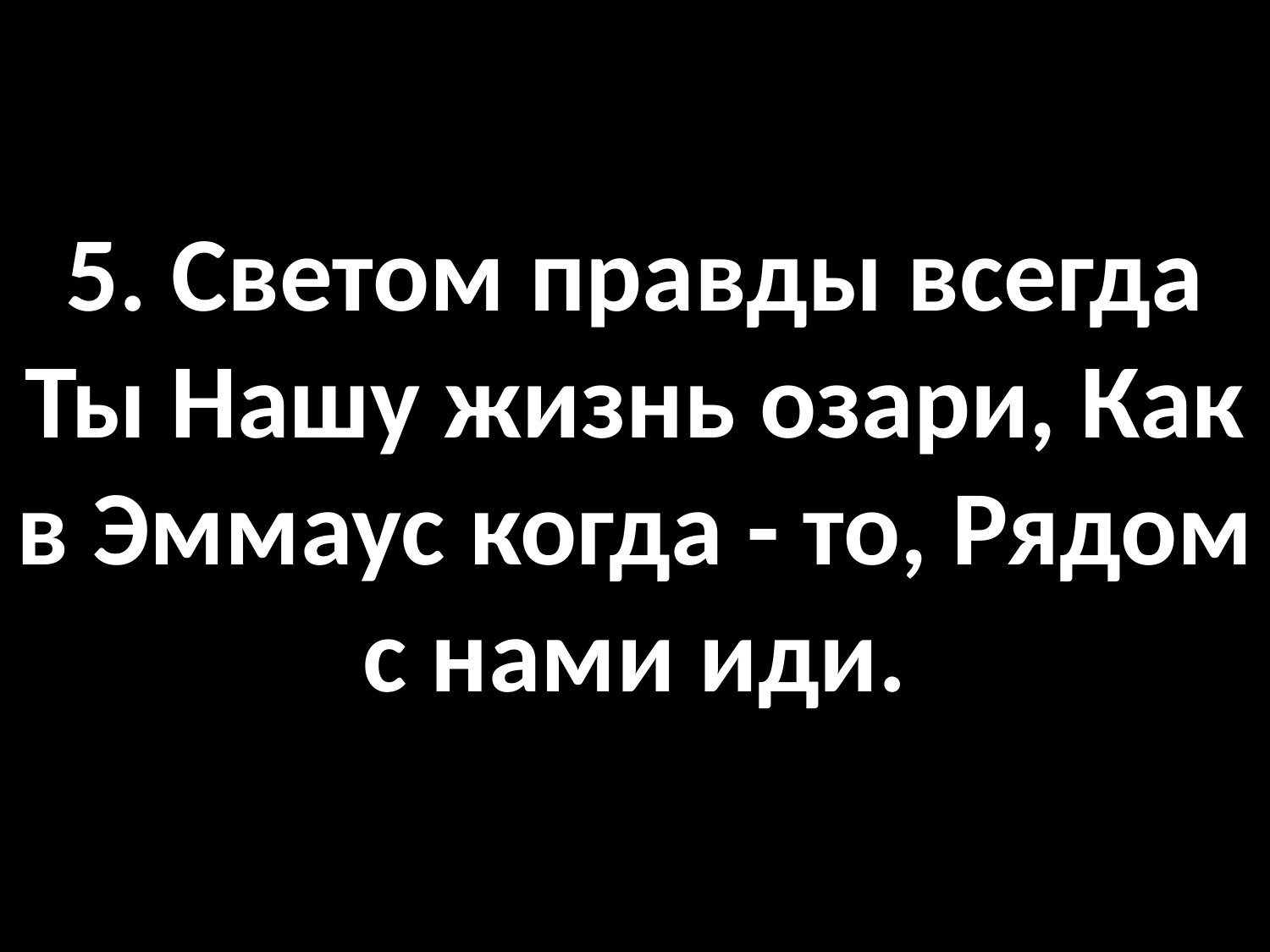

# 5. Светом правды всегда Ты Нашу жизнь озари, Как в Эммаус когда - то, Рядом с нами иди.